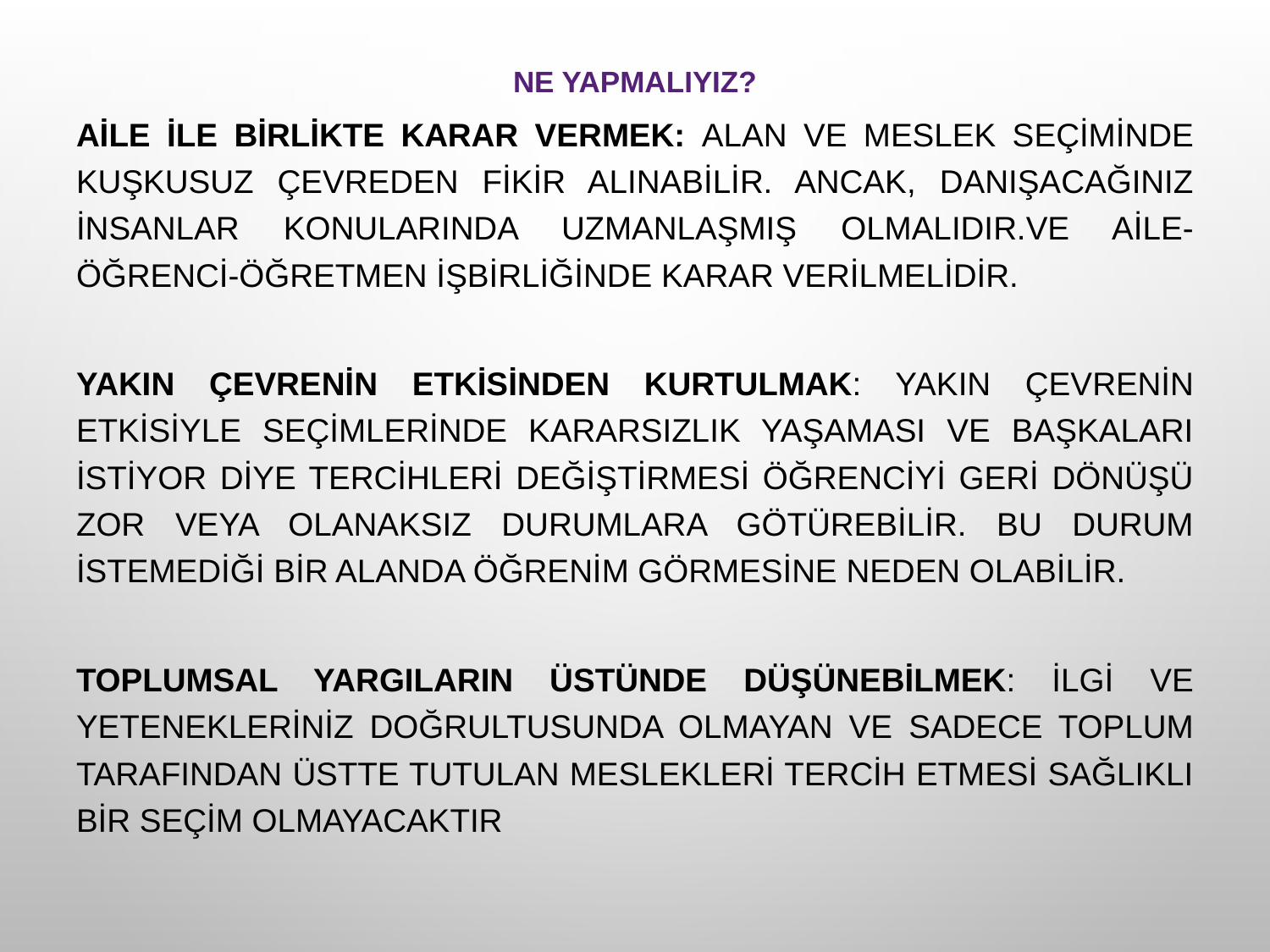

Ne Yapmalıyız?
Aile ile BİRLİKTE KARAR VERMEK: Alan ve meslek seçiminde kuşkusuz çevreden fikir alınabilir. Ancak, danışacağınız insanlar konularında uzmanlaşmış olmalıdır.VE AİLE-ÖĞRENCİ-ÖĞRETMEN İŞBİRLİĞİNDE KARAR VERİLMELİDİR.

Yakın çevrenin etkisinden kurtulmak: Yakın çevrenİN etkisiyle seçimlerinDE kararsızlık yaşamaSI ve başkaları istiyor diye tercihleri değiştirmeSİ ÖĞRENCİYİ geri dönüşü zor veya olanaksız durumlara götürebilir. Bu durum istemediği bir alanda öğrenim görmeSiNe neden olabilir.

Toplumsal yargıların üstünde düşünebilmek: İlgi ve yetenekleriniz doğrultusunda olmayan VE saDECE toplum tarafından üstte tutulan meslekleri tercih etmeSİ sağlıklı bir seçim olmayacaktır